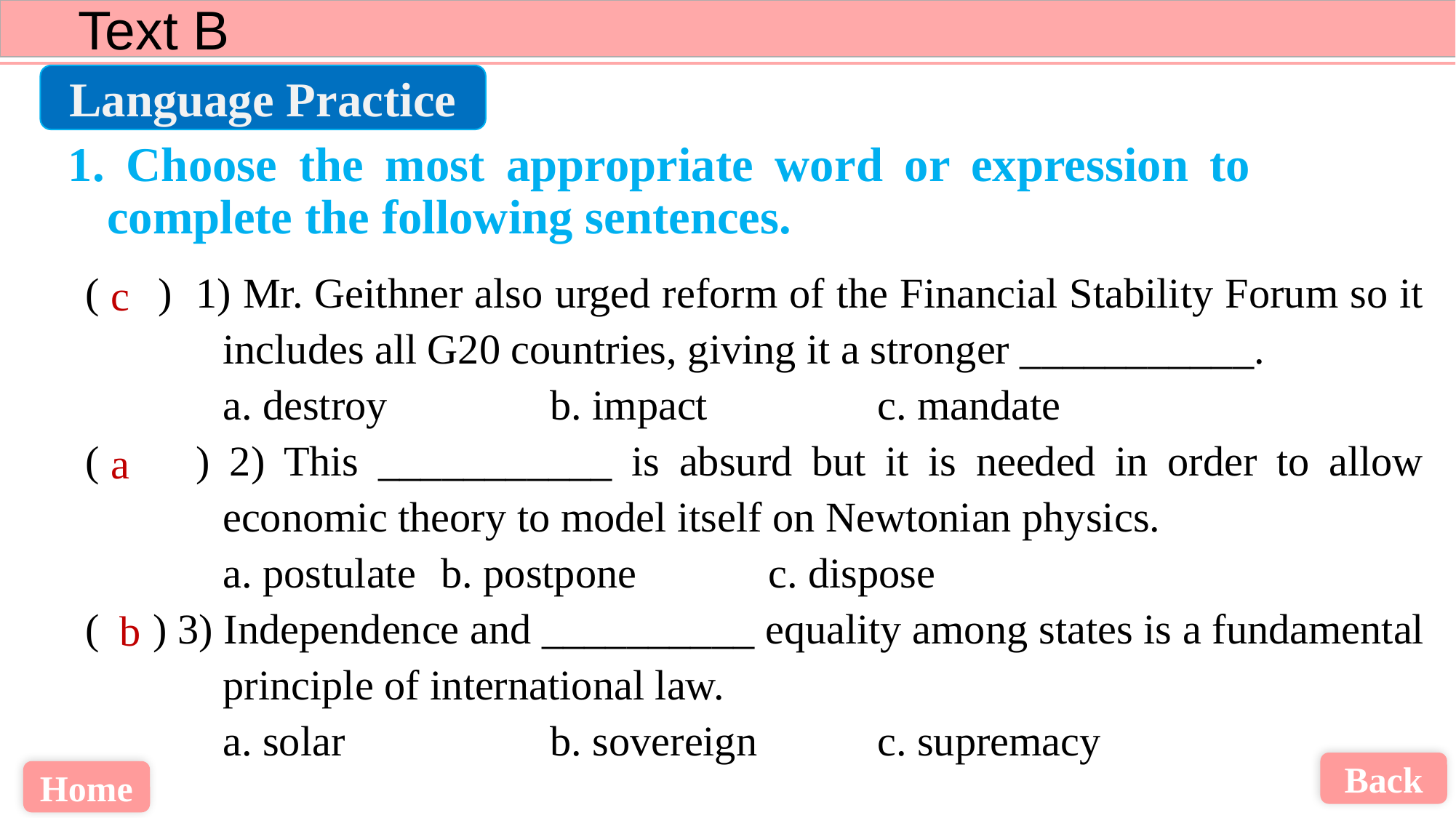

Language Practice
1. Choose the most appropriate word or expression to complete the following sentences.
(     )  1) Mr. Geithner also urged reform of the Financial Stability Forum so it includes all G20 countries, giving it a stronger ___________.
	a. destroy		b. impact		c. mandate
(     ) 2) This ___________ is absurd but it is needed in order to allow economic theory to model itself on Newtonian physics.
	a. postulate	b. postpone		c. dispose
(     ) 3) Independence and __________ equality among states is a fundamental principle of international law.
	a. solar		b. sovereign		c. supremacy
c
a
b
Back